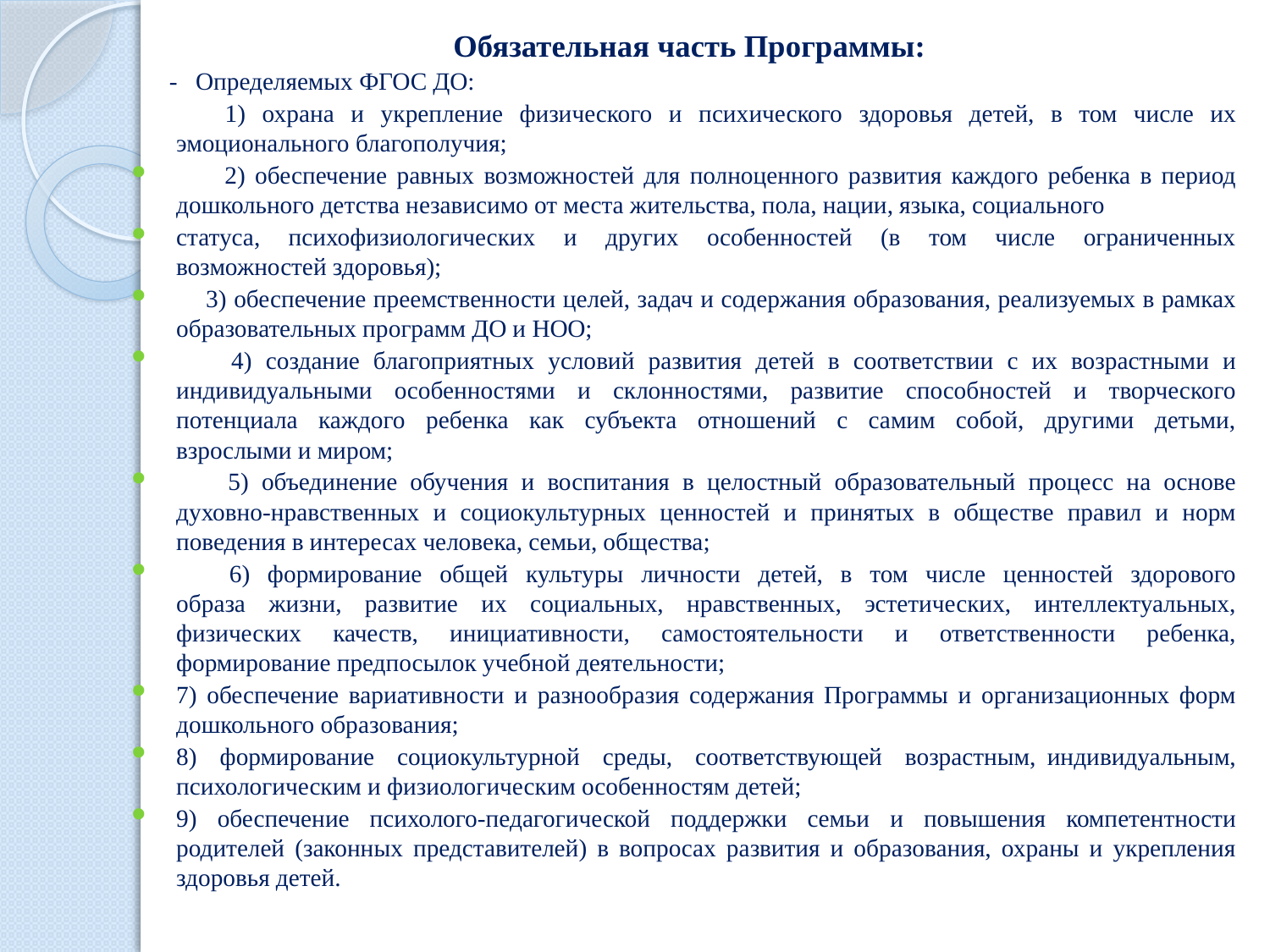

Обязательная часть Программы:
     -   Определяемых ФГОС ДО:
     1) охрана и укрепление физического и психического здоровья детей, в том числе их эмоционального благополучия;
     2) обеспечение равных возможностей для полноценного развития каждого ребенка в период дошкольного детства независимо от места жительства, пола, нации, языка, социального
статуса,  психофизиологических  и  других  особенностей  (в  том  числе  ограниченных возможностей здоровья);
    3) обеспечение преемственности целей, задач и содержания образования, реализуемых в рамках образовательных программ ДО и НОО;
    4) создание благоприятных условий развития детей в соответствии с их возрастными и индивидуальными  особенностями  и  склонностями,  развитие  способностей  и  творческого потенциала  каждого  ребенка  как  субъекта  отношений  с  самим  собой,  другими  детьми, взрослыми и миром;
    5) объединение обучения и воспитания в целостный образовательный процесс на основе духовно-нравственных и социокультурных ценностей и принятых в обществе правил и норм поведения в интересах человека, семьи, общества;
      6)  формирование  общей  культуры  личности  детей,  в  том  числе  ценностей  здорового образа  жизни,  развитие  их  социальных,  нравственных,  эстетических,  интеллектуальных, физических  качеств,  инициативности,  самостоятельности  и  ответственности  ребенка, формирование предпосылок учебной деятельности;
7) обеспечение вариативности и разнообразия содержания Программы и организационных форм дошкольного образования;
8)  формирование  социокультурной  среды,  соответствующей  возрастным, индивидуальным, психологическим и физиологическим особенностям детей;
9) обеспечение психолого-педагогической поддержки семьи и повышения компетентности родителей (законных представителей) в вопросах развития и образования, охраны и укрепления здоровья детей.